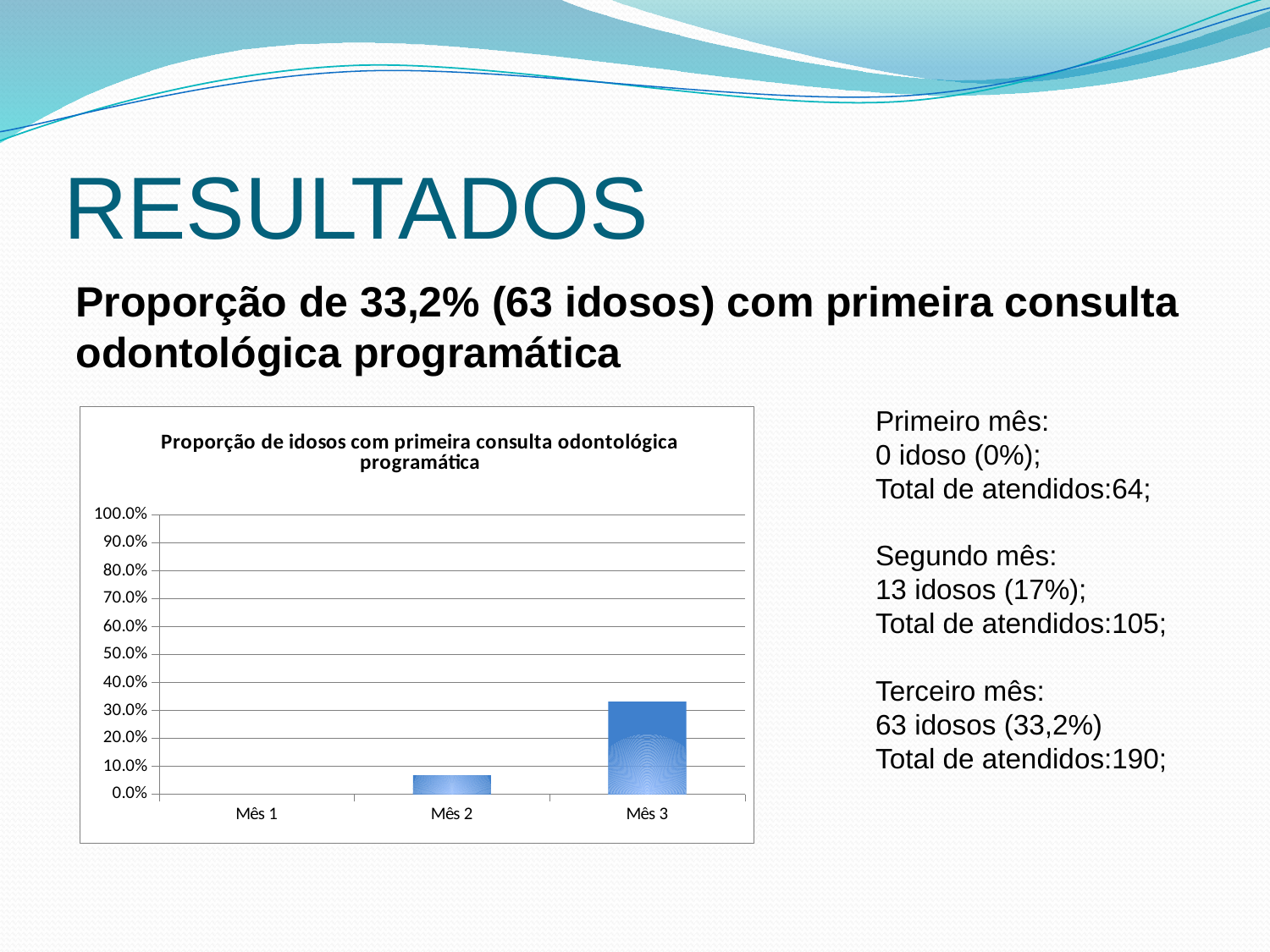

# RESULTADOS
Proporção de 33,2% (63 idosos) com primeira consulta odontológica programática

Primeiro mês:
0 idoso (0%);
Total de atendidos:64;

Segundo mês:
13 idosos (17%);
Total de atendidos:105;

Terceiro mês:
63 idosos (33,2%)
Total de atendidos:190;

### Chart:

| Category | Proporção de idosos com primeira consulta odontológica programática |
|---|---|
| Mês 1 | 0.0 |
| Mês 2 | 0.06730769230769232 |
| Mês 3 | 0.3315789473684212 |